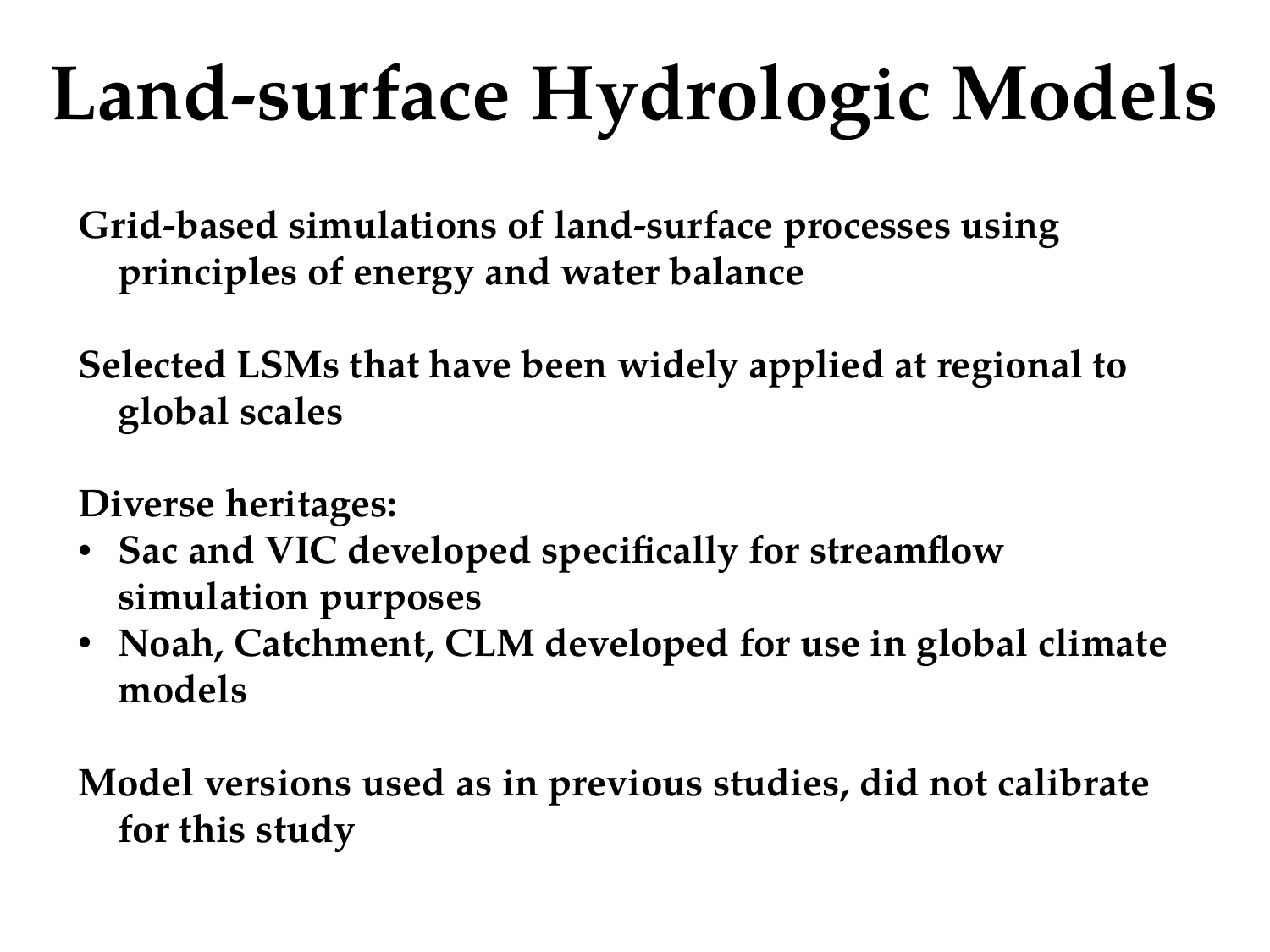

Land-surface Hydrologic Models
Grid-based simulations of land-surface processes using principles of energy and water balance

Selected LSMs that have been widely applied at regional to global scales

Diverse heritages:
Sac and VIC developed specifically for streamflow simulation purposes
Noah, Catchment, CLM developed for use in global climate models

Model versions used as in previous studies, did not calibrate for this study